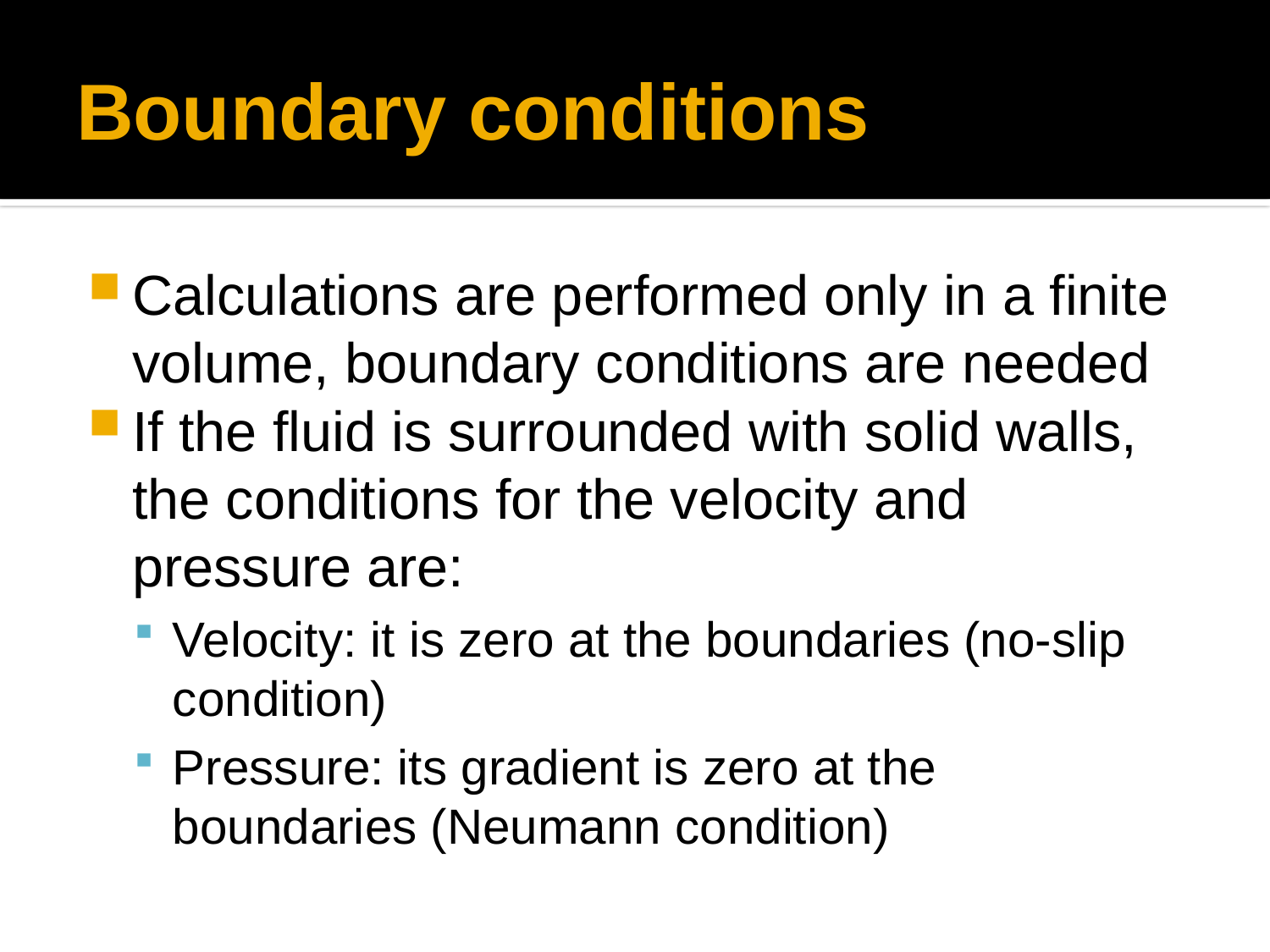

# Boundary conditions
Calculations are performed only in a finite volume, boundary conditions are needed
If the fluid is surrounded with solid walls, the conditions for the velocity and pressure are:
Velocity: it is zero at the boundaries (no-slip condition)
Pressure: its gradient is zero at the boundaries (Neumann condition)